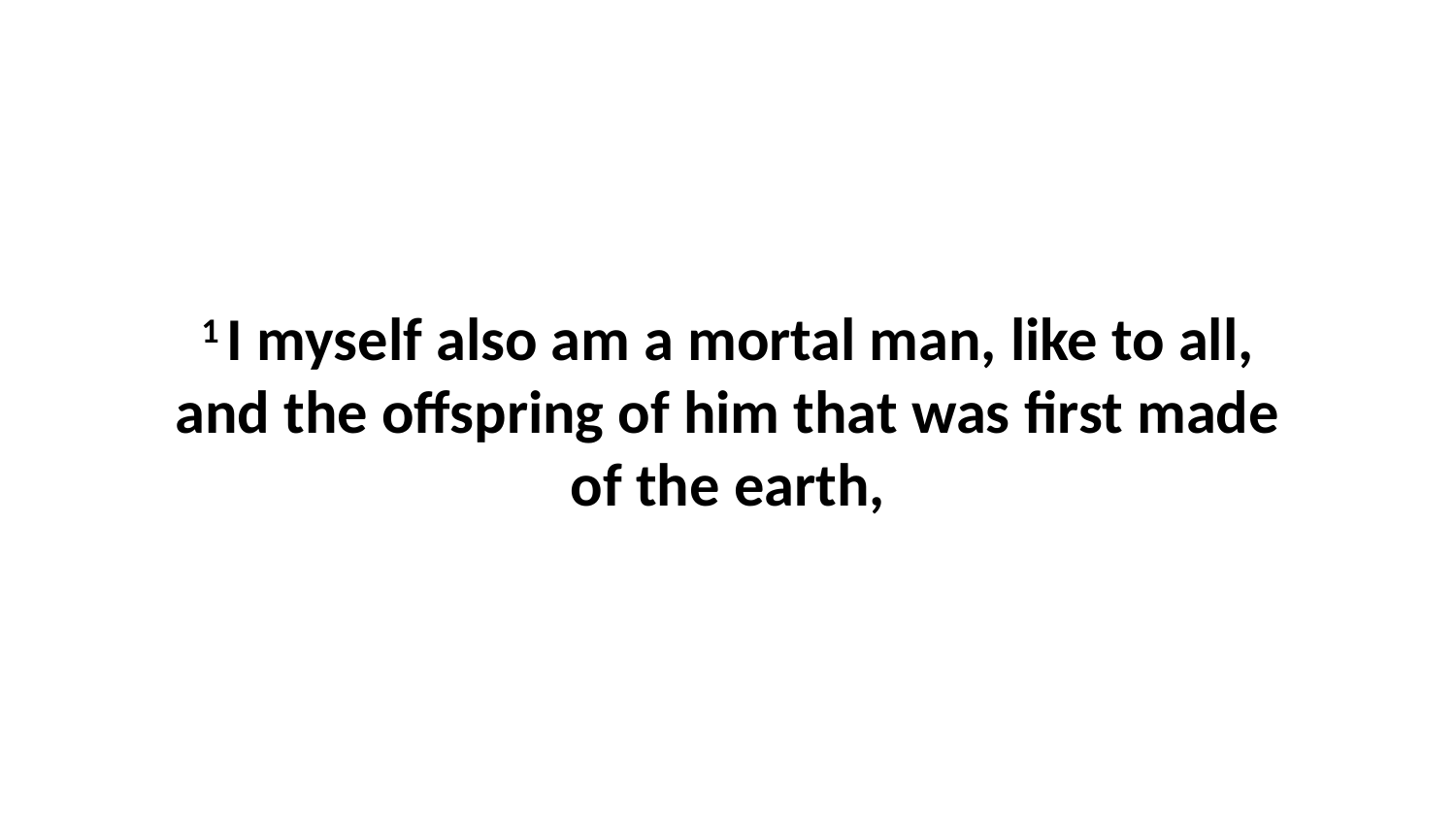

1 I myself also am a mortal man, like to all, and the offspring of him that was first made of the earth,